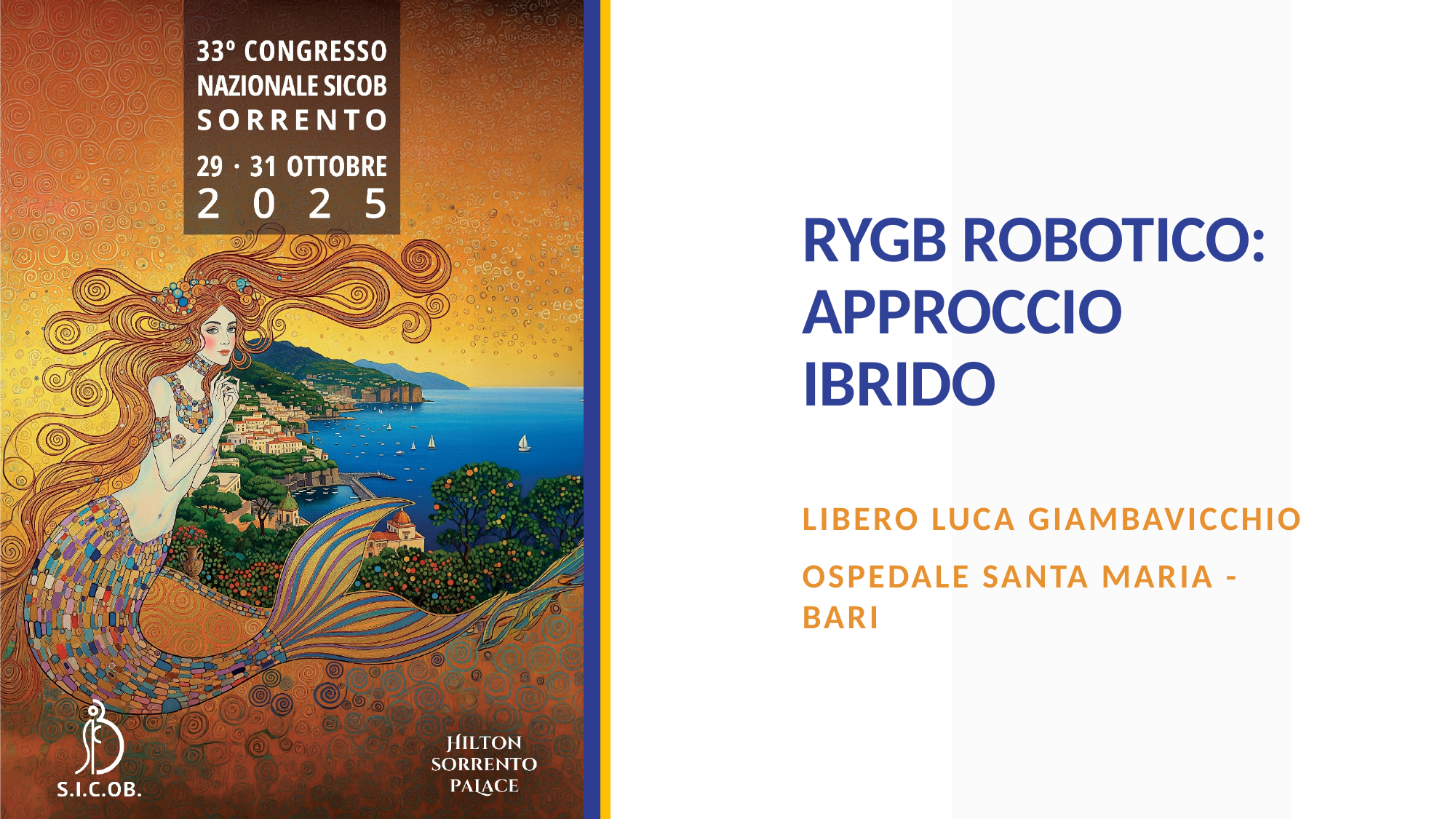

# RYGB ROBOTICO: APPROCCIO IBRIDO
LIBERO LUCA GIAMBAVICCHIO
OSPEDALE SANTA MARIA - BARI